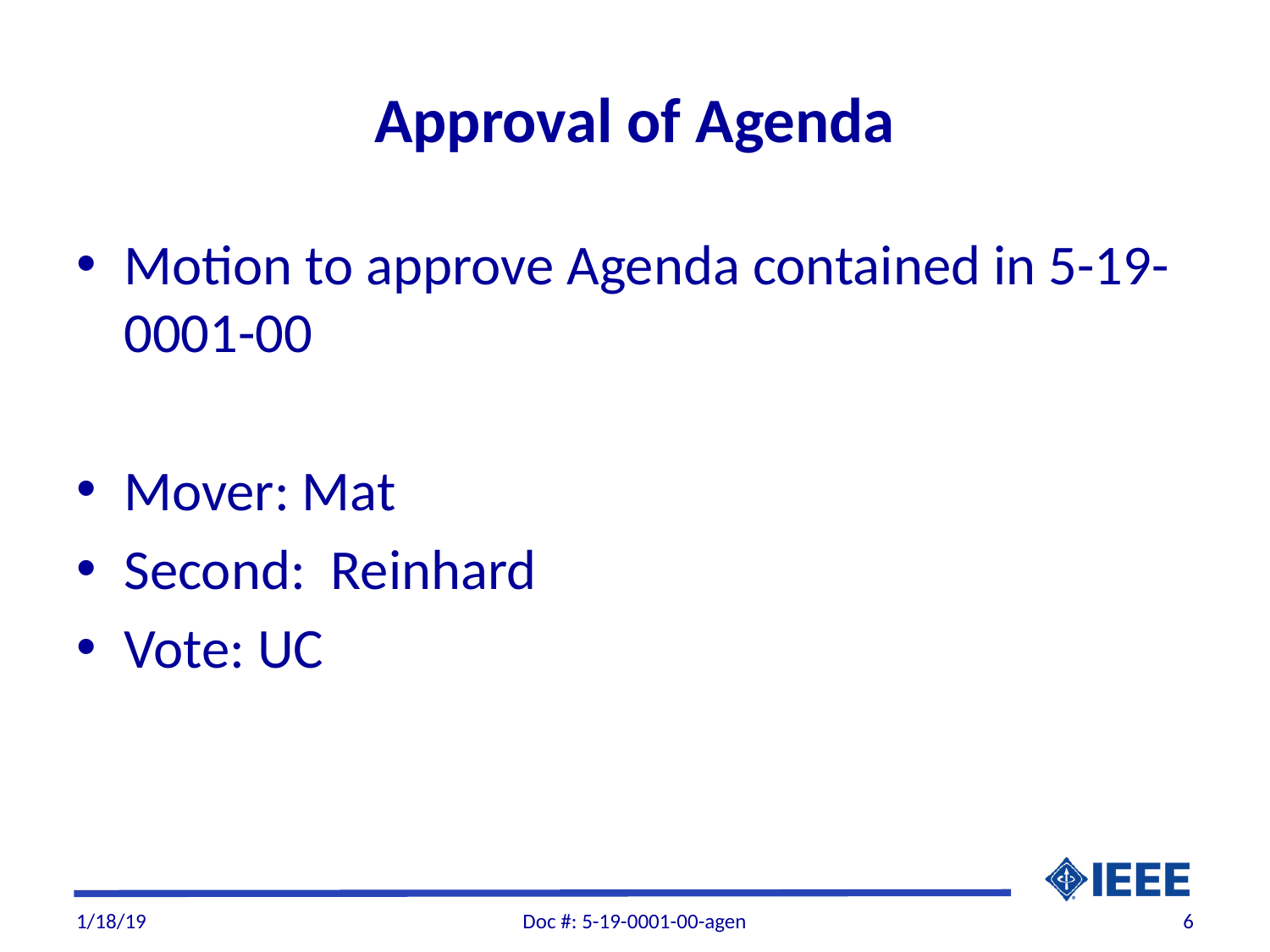

# Approval of Agenda
Motion to approve Agenda contained in 5-19-0001-00

Mover: Mat
Second:  Reinhard
Vote: UC

1/18/19
Doc #: 5-19-0001-00-agen
6